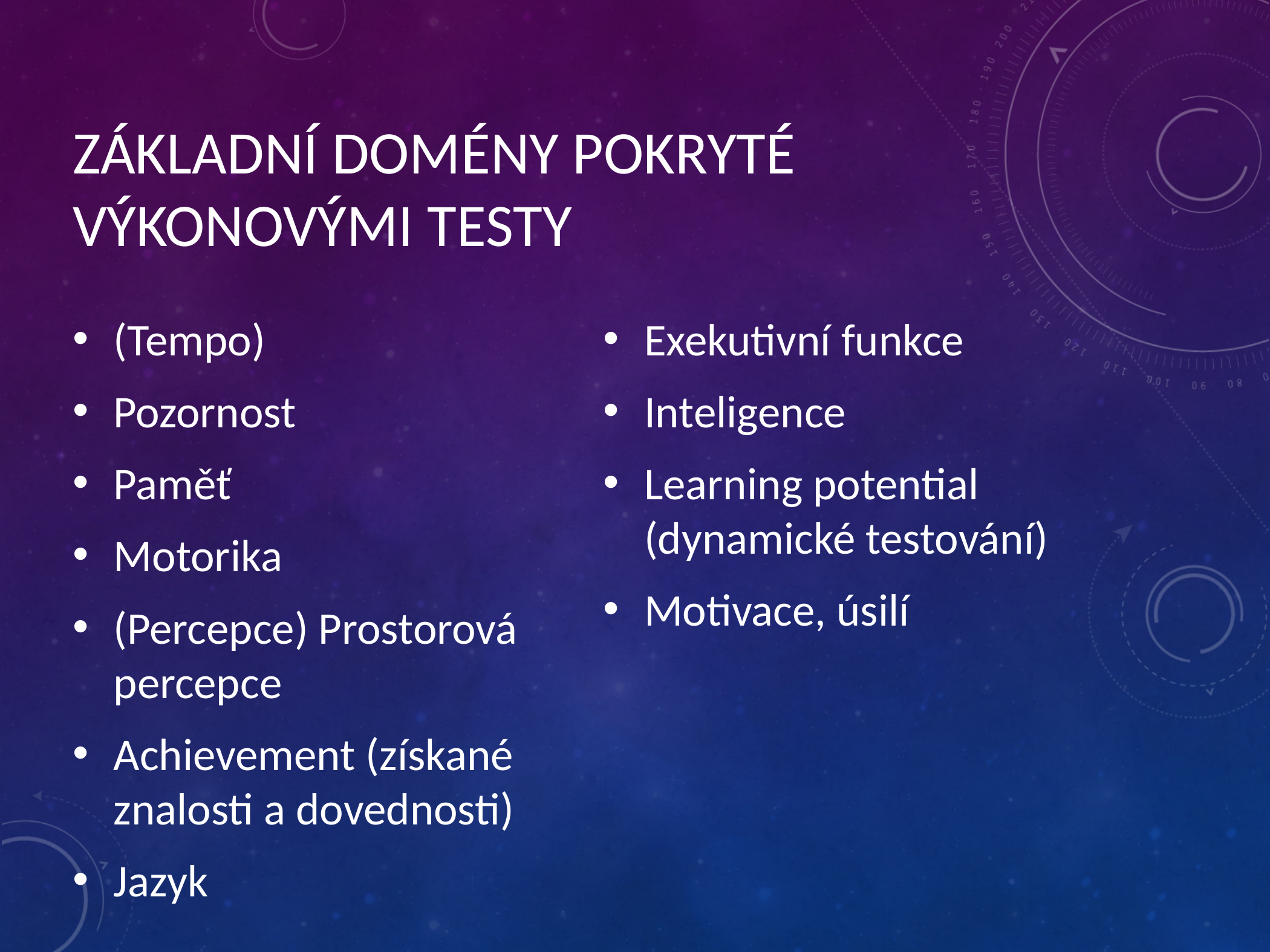

# základní domény pokrYTé výkonovými testy
(Tempo)
Pozornost
Paměť
Motorika
(Percepce) Prostorová percepce
Achievement (získané znalosti a dovednosti)
Jazyk
Exekutivní funkce
Inteligence
Learning potential (dynamické testování)
Motivace, úsilí